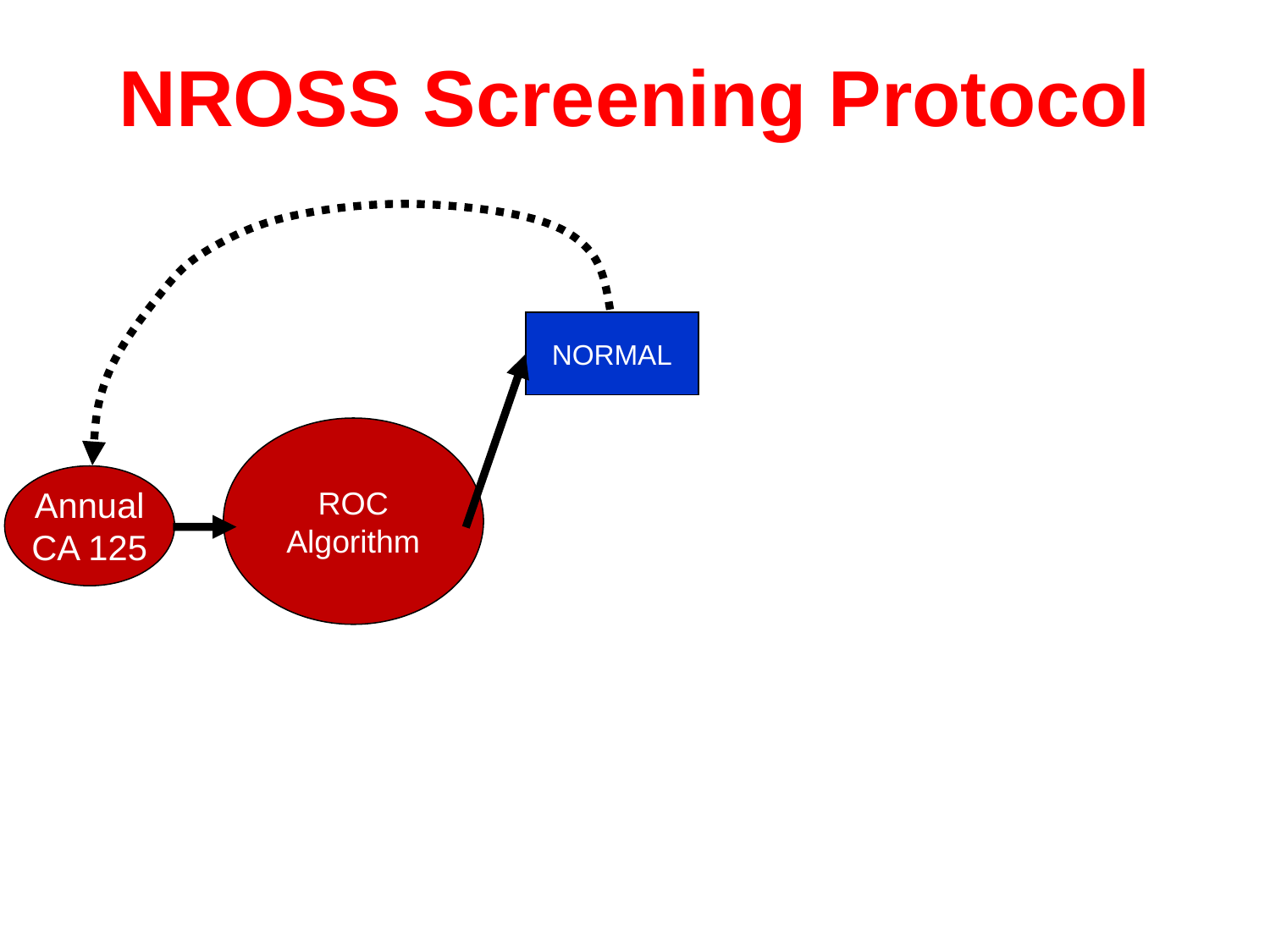

NROSS Screening Protocol

NORMAL

ROC
Algorithm
Annual
CA 125